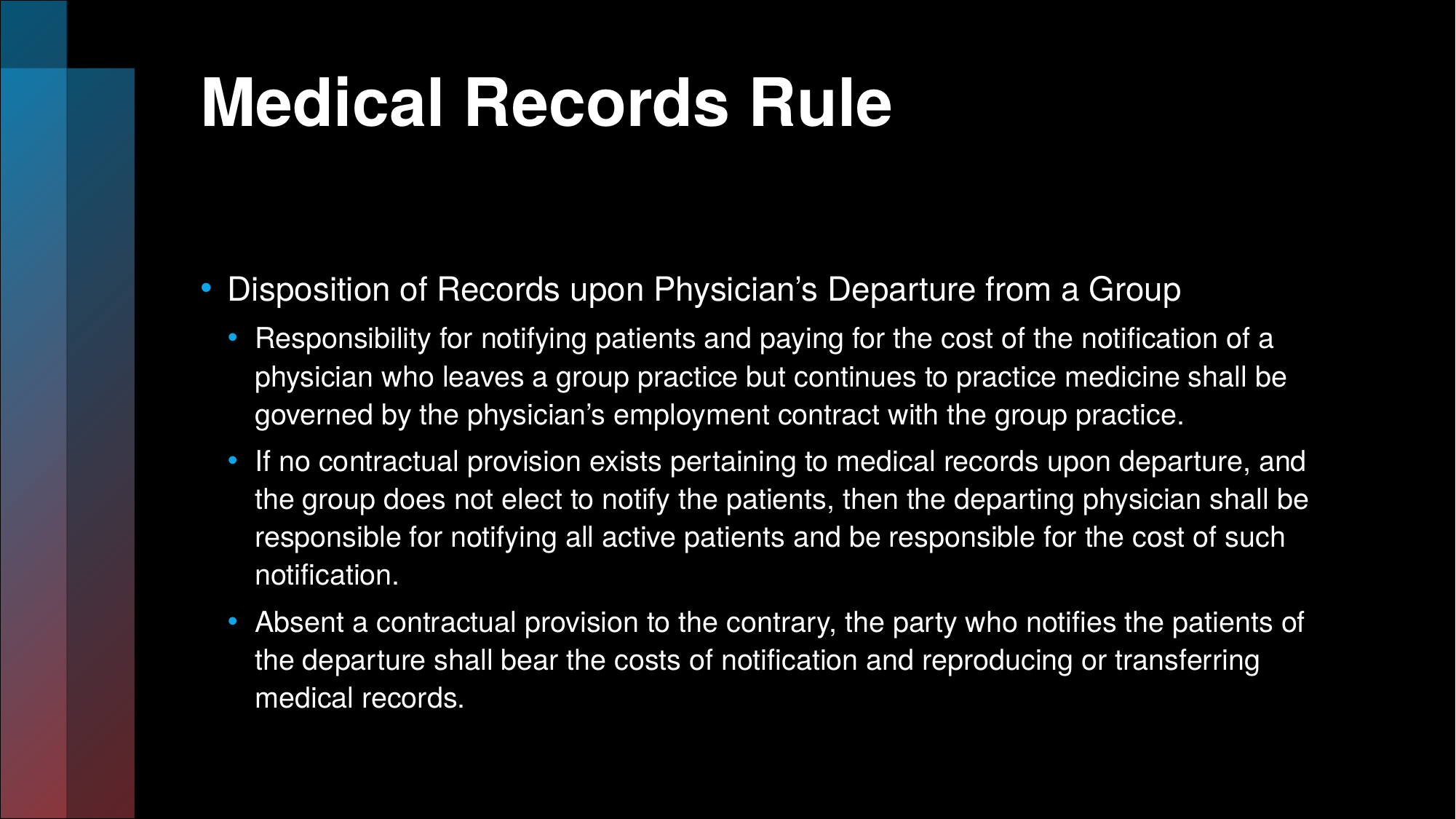

# Medical Records Rule
Disposition of Records upon Physician’s Departure from a Group
Responsibility for notifying patients and paying for the cost of the notification of a physician who leaves a group practice but continues to practice medicine shall be governed by the physician’s employment contract with the group practice.
If no contractual provision exists pertaining to medical records upon departure, and the group does not elect to notify the patients, then the departing physician shall be responsible for notifying all active patients and be responsible for the cost of such notification.
Absent a contractual provision to the contrary, the party who notifies the patients of the departure shall bear the costs of notification and reproducing or transferring medical records.